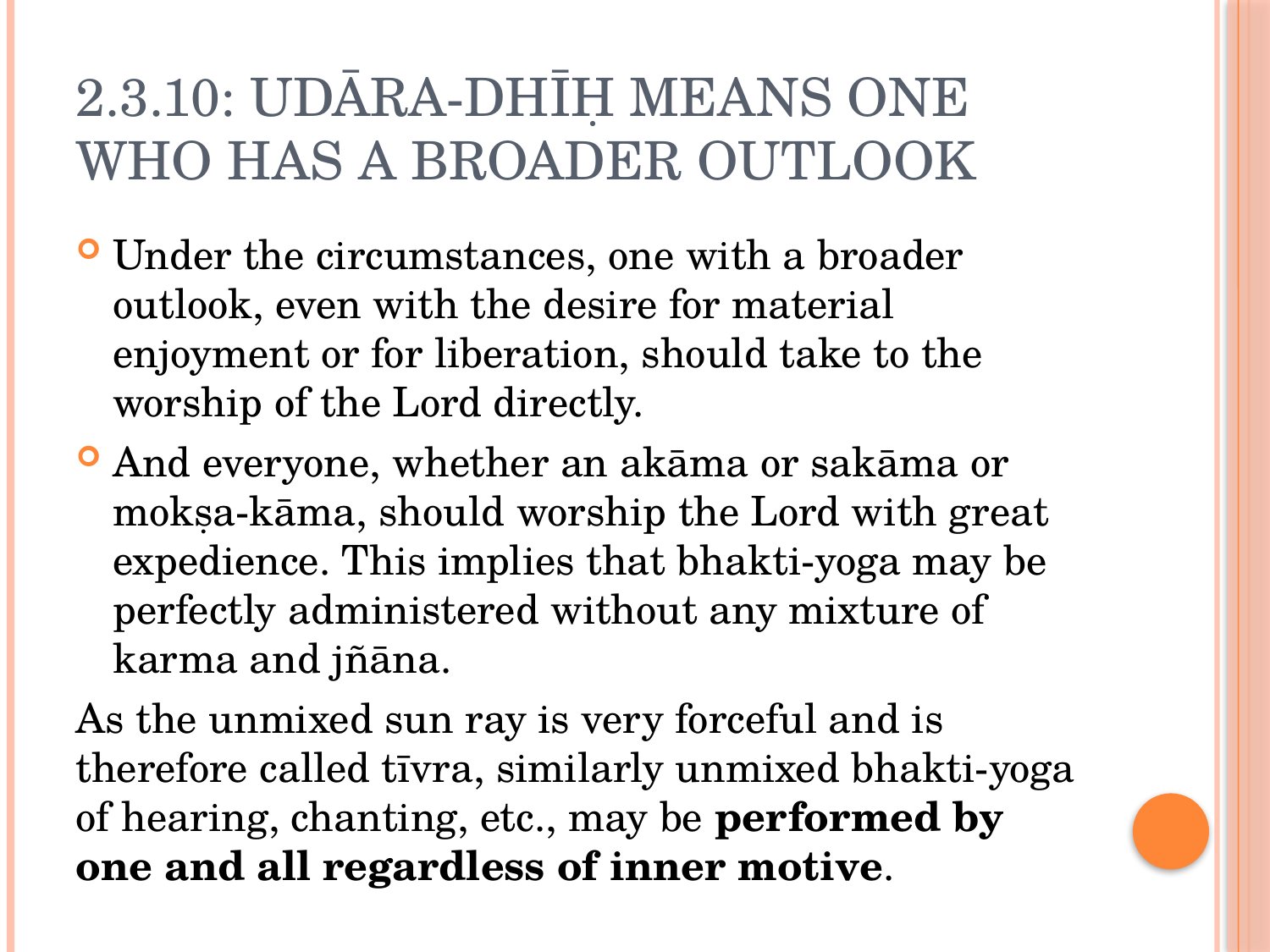

# 2.3.10: Udāra-dhīḥ means one who has a broader outlook
Under the circumstances, one with a broader outlook, even with the desire for material enjoyment or for liberation, should take to the worship of the Lord directly.
And everyone, whether an akāma or sakāma or mokṣa-kāma, should worship the Lord with great expedience. This implies that bhakti-yoga may be perfectly administered without any mixture of karma and jñāna.
As the unmixed sun ray is very forceful and is therefore called tīvra, similarly unmixed bhakti-yoga of hearing, chanting, etc., may be performed by one and all regardless of inner motive.